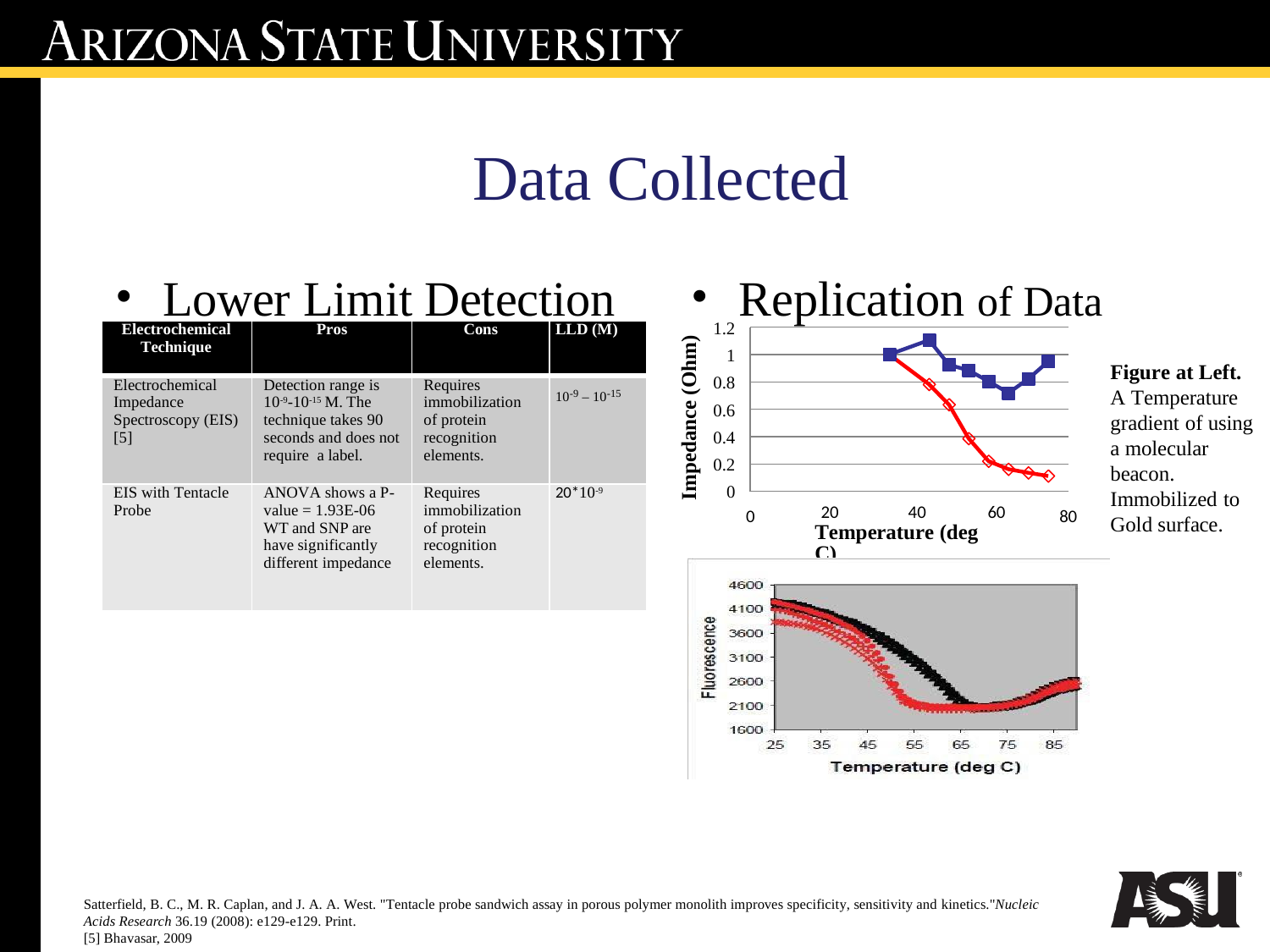

# Data Collected
Lower Limit Detection
Replication of Data
1.2
1
0.8
0.6
0.4
0.2
0
| Electrochemical Technique | Pros | Cons | LLD (M) |
| --- | --- | --- | --- |
| Electrochemical Impedance Spectroscopy (EIS) [5] | Detection range is 10-9-10-15 M. The technique takes 90 seconds and does not require a label. | Requires immobilization of protein recognition elements. | 10-9 – 10-15 |
| EIS with Tentacle Probe | ANOVA shows a P- value = 1.93E-06 WT and SNP are have significantly different impedance | Requires immobilization of protein recognition elements. | 20\*10-9 |

Impedance (Ohm)

Figure at Left. A Temperature gradient of using a molecular beacon.
Immobilized to Gold surface.

0
20	40	60
Temperature (deg C)
80

Satterfield, B. C., M. R. Caplan, and J. A. A. West. "Tentacle probe sandwich assay in porous polymer monolith improves specificity, sensitivity and kinetics."Nucleic Acids Research 36.19 (2008): e129-e129. Print.
[5] Bhavasar, 2009